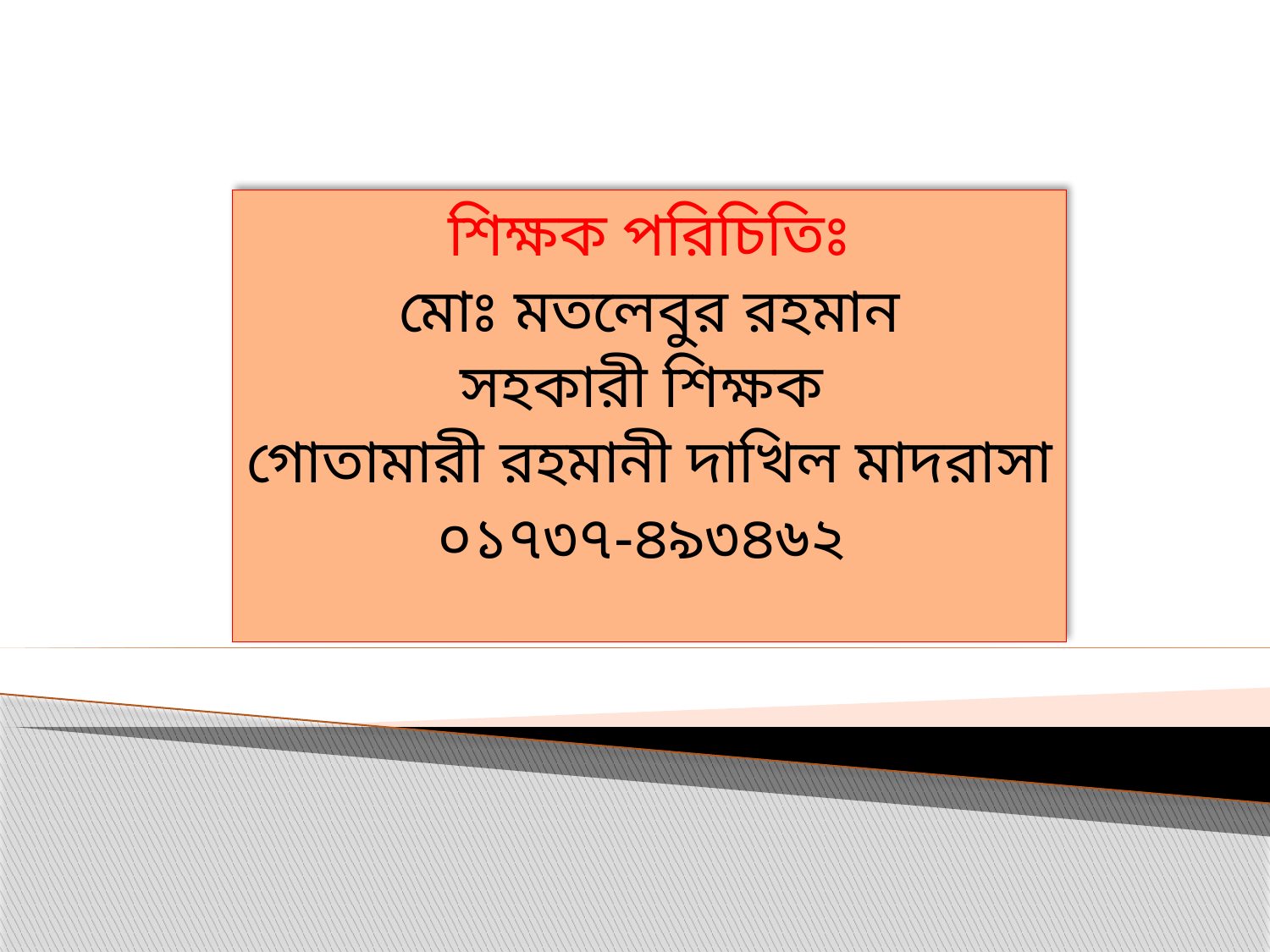

শিক্ষক পরিচিতিঃ
মোঃ মতলেবুর রহমান
সহকারী শিক্ষক
গোতামারী রহমানী দাখিল মাদরাসা
০১৭৩৭-৪৯৩৪৬২